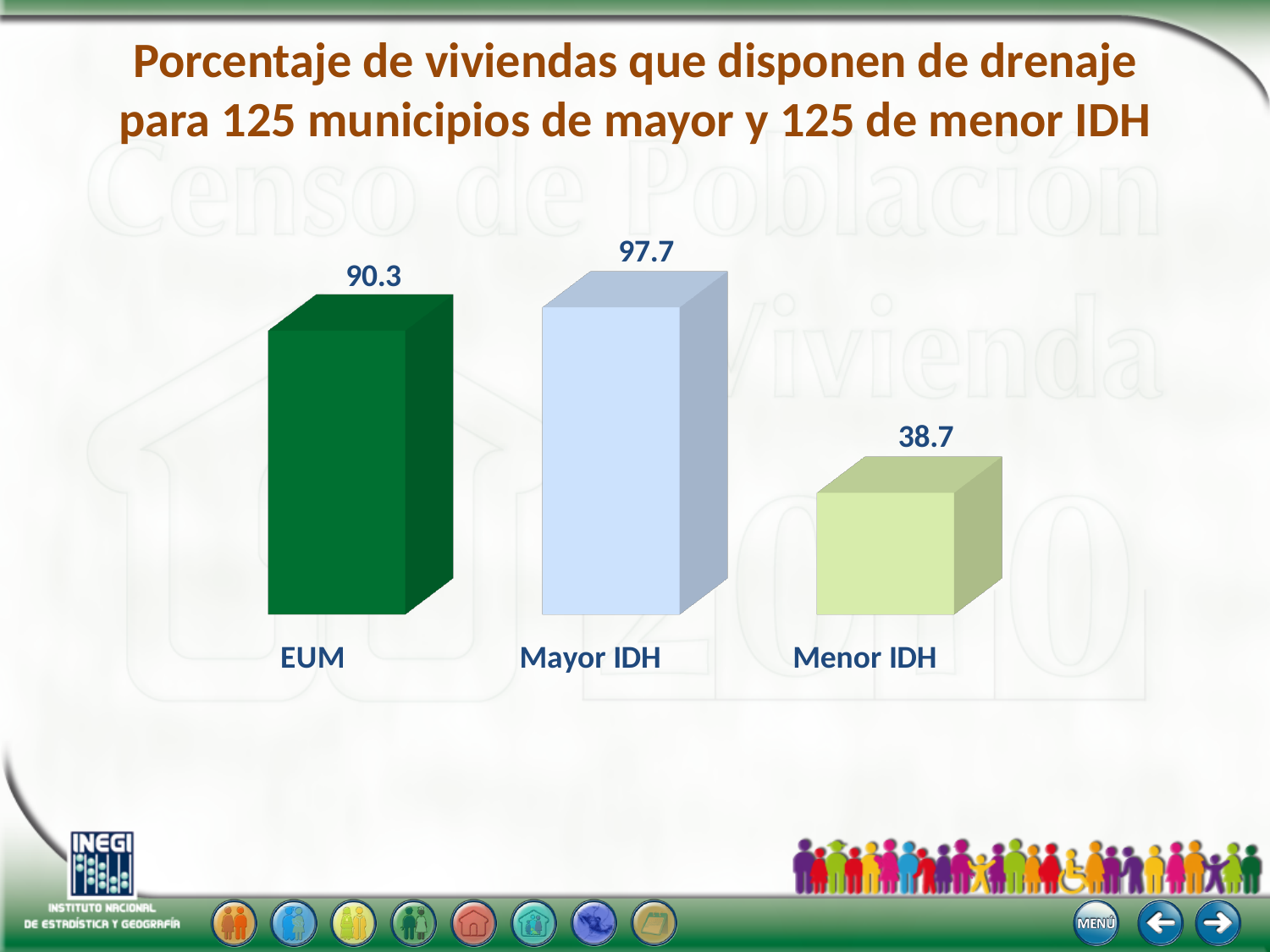

# Porcentaje de viviendas que disponen de drenaje para 125 municipios de mayor y 125 de menor IDH

[unsupported chart]